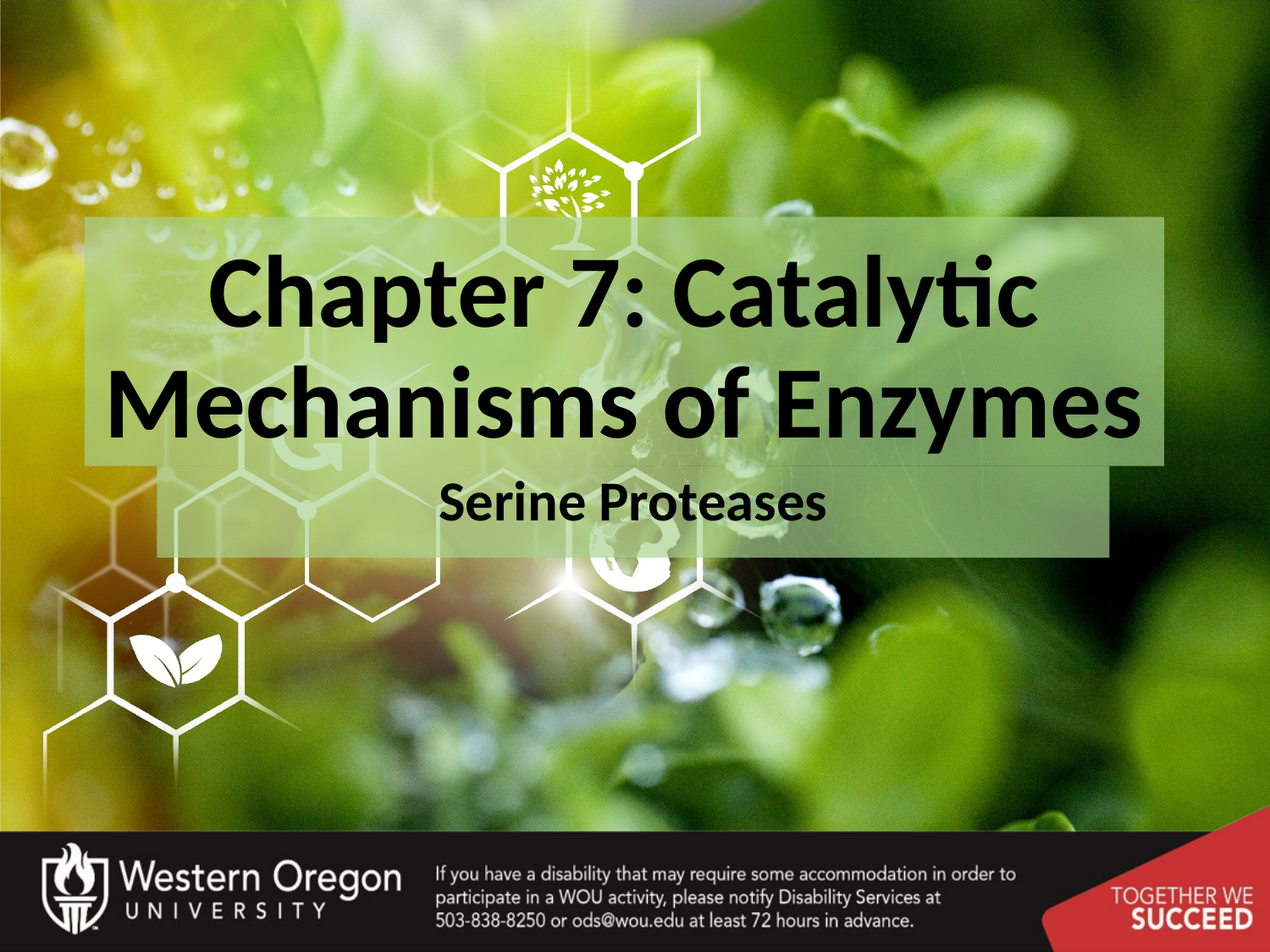

# Chapter 7: Catalytic Mechanisms of Enzymes
Serine Proteases